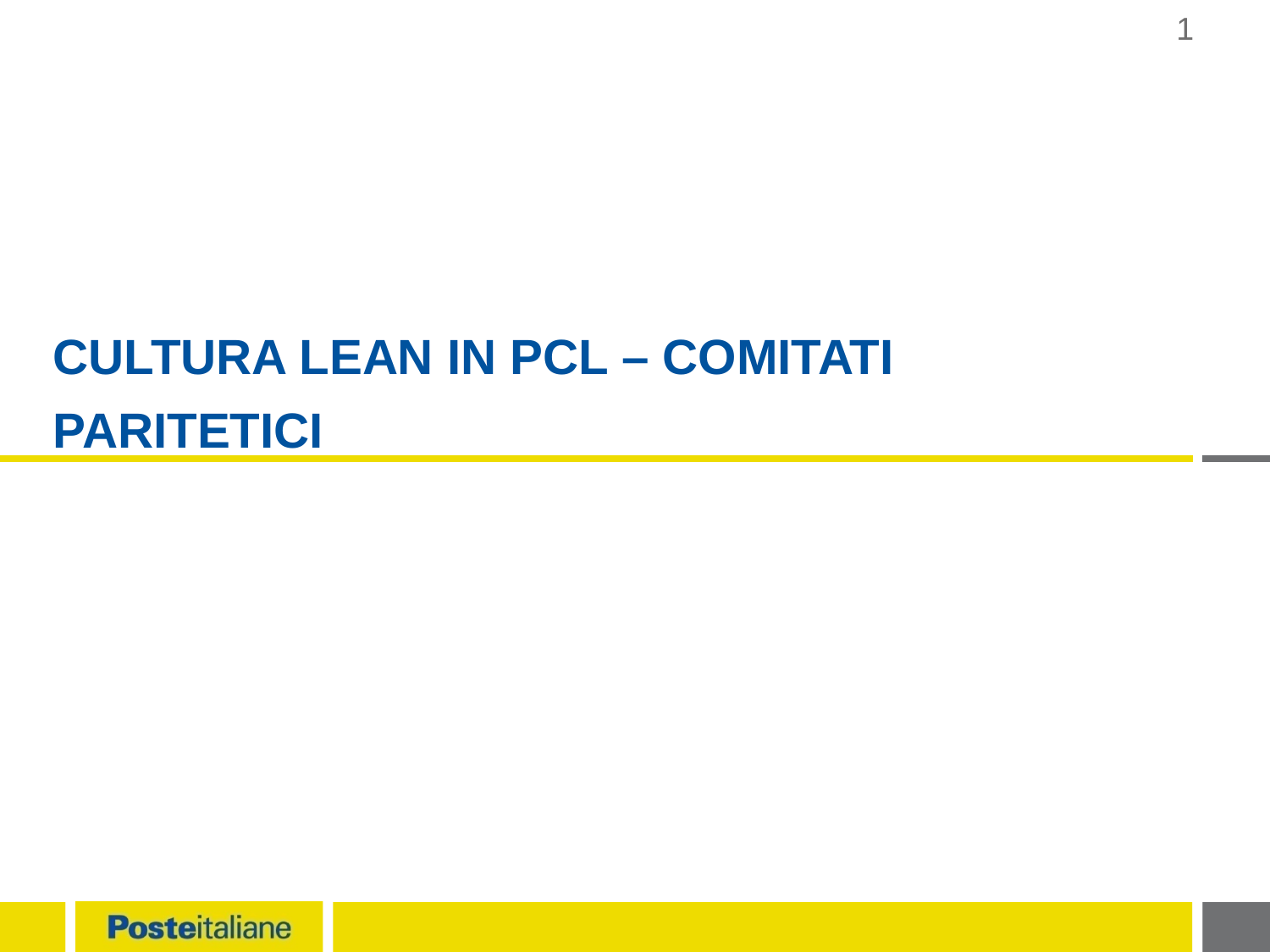

1
# cultura lean in pcl – comitati paritetici